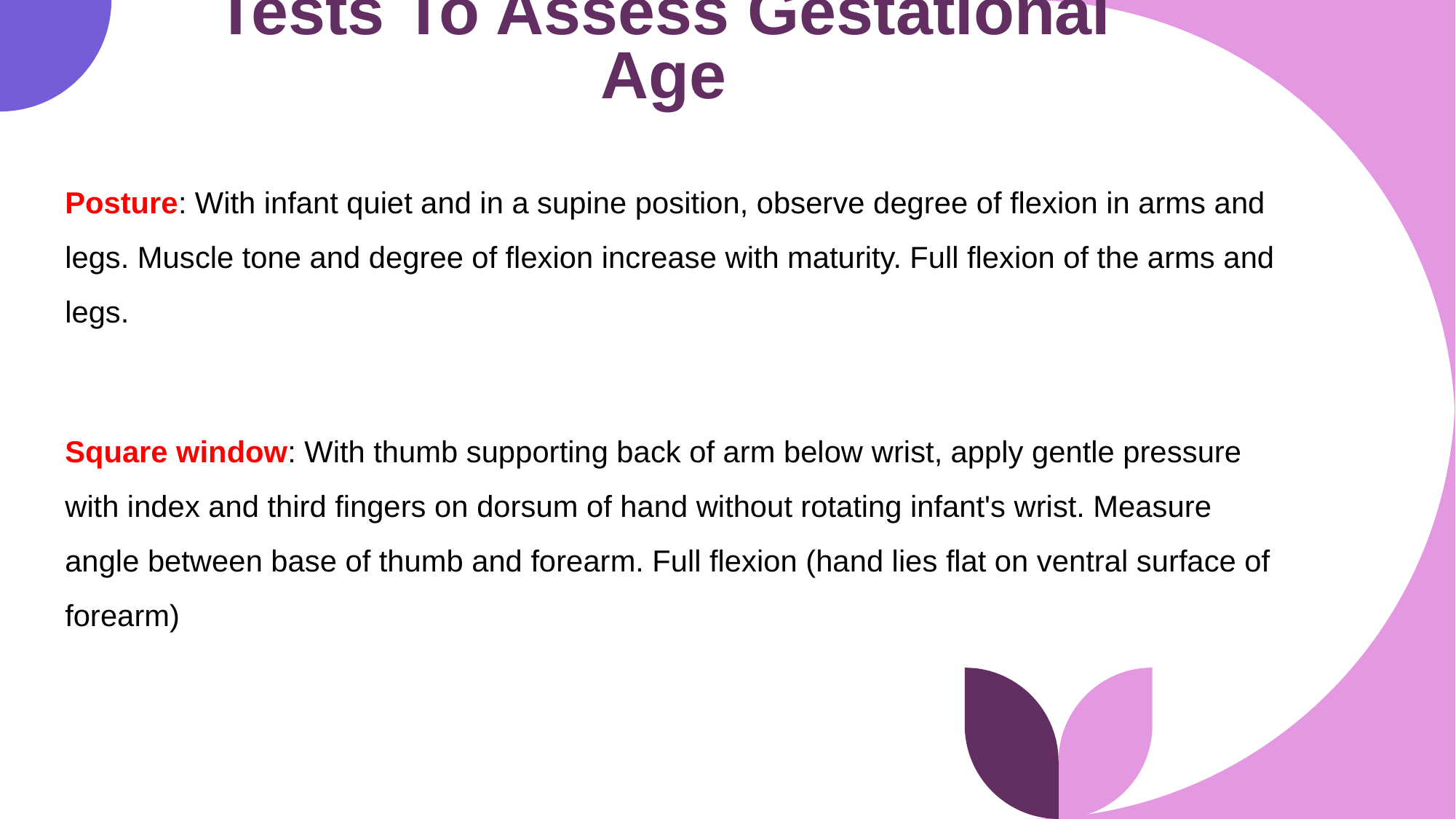

# Tests To Assess Gestational Age
Posture: With infant quiet and in a supine position, observe degree of flexion in arms and legs. Muscle tone and degree of flexion increase with maturity. Full flexion of the arms and legs.

Square window: With thumb supporting back of arm below wrist, apply gentle pressure with index and third fingers on dorsum of hand without rotating infant's wrist. Measure angle between base of thumb and forearm. Full flexion (hand lies flat on ventral surface of forearm)